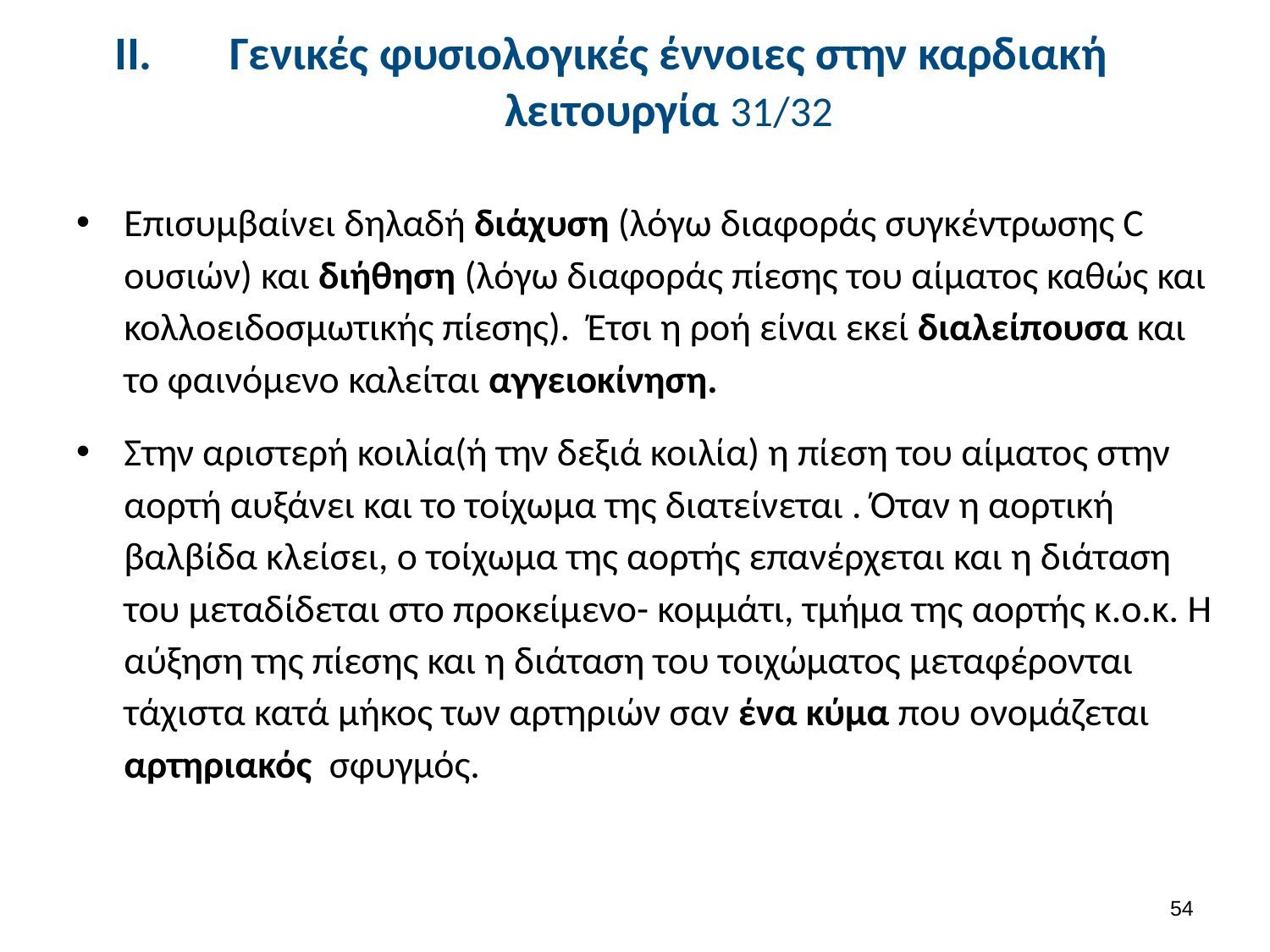

# Γενικές φυσιολογικές έννοιες στην καρδιακή λειτουργία 31/32
Επισυμβαίνει δηλαδή διάχυση (λόγω διαφοράς συγκέντρωσης C ουσιών) και διήθηση (λόγω διαφοράς πίεσης του αίματος καθώς και κολλοειδοσμωτικής πίεσης).  Έτσι η ροή είναι εκεί διαλείπουσα και το φαινόμενο καλείται αγγειοκίνηση.
Στην αριστερή κοιλία(ή την δεξιά κοιλία) η πίεση του αίματος στην αορτή αυξάνει και το τοίχωμα της διατείνεται . Όταν η αορτική βαλβίδα κλείσει, ο τοίχωμα της αορτής επανέρχεται και η διάταση του μεταδίδεται στο προκείμενο- κομμάτι, τμήμα της αορτής κ.ο.κ. Η αύξηση της πίεσης και η διάταση του τοιχώματος μεταφέρονται τάχιστα κατά μήκος των αρτηριών σαν ένα κύμα που ονομάζεται αρτηριακός  σφυγμός.

54